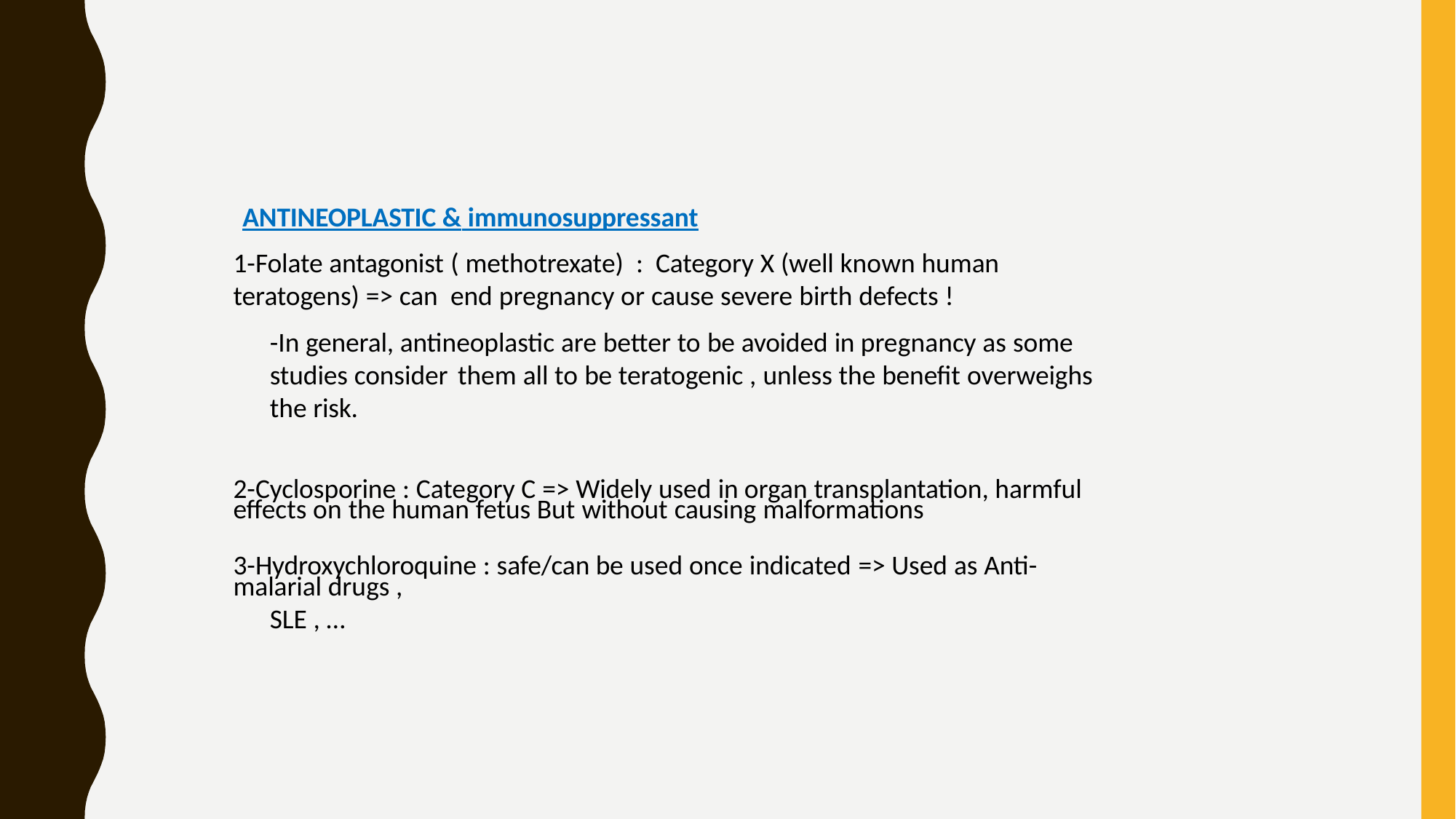

ANTINEOPLASTIC & immunosuppressant
1-Folate antagonist ( methotrexate)  :  Category X (well known human teratogens) => can end pregnancy or cause severe birth defects !
-In general, antineoplastic are better to be avoided in pregnancy as some studies consider them all to be teratogenic , unless the benefit overweighs the risk.

2-Cyclosporine : Category C => Widely used in organ transplantation, harmful effects on the human fetus But without causing malformations

3-Hydroxychloroquine : safe/can be used once indicated => Used as Anti-malarial drugs ,
SLE , …